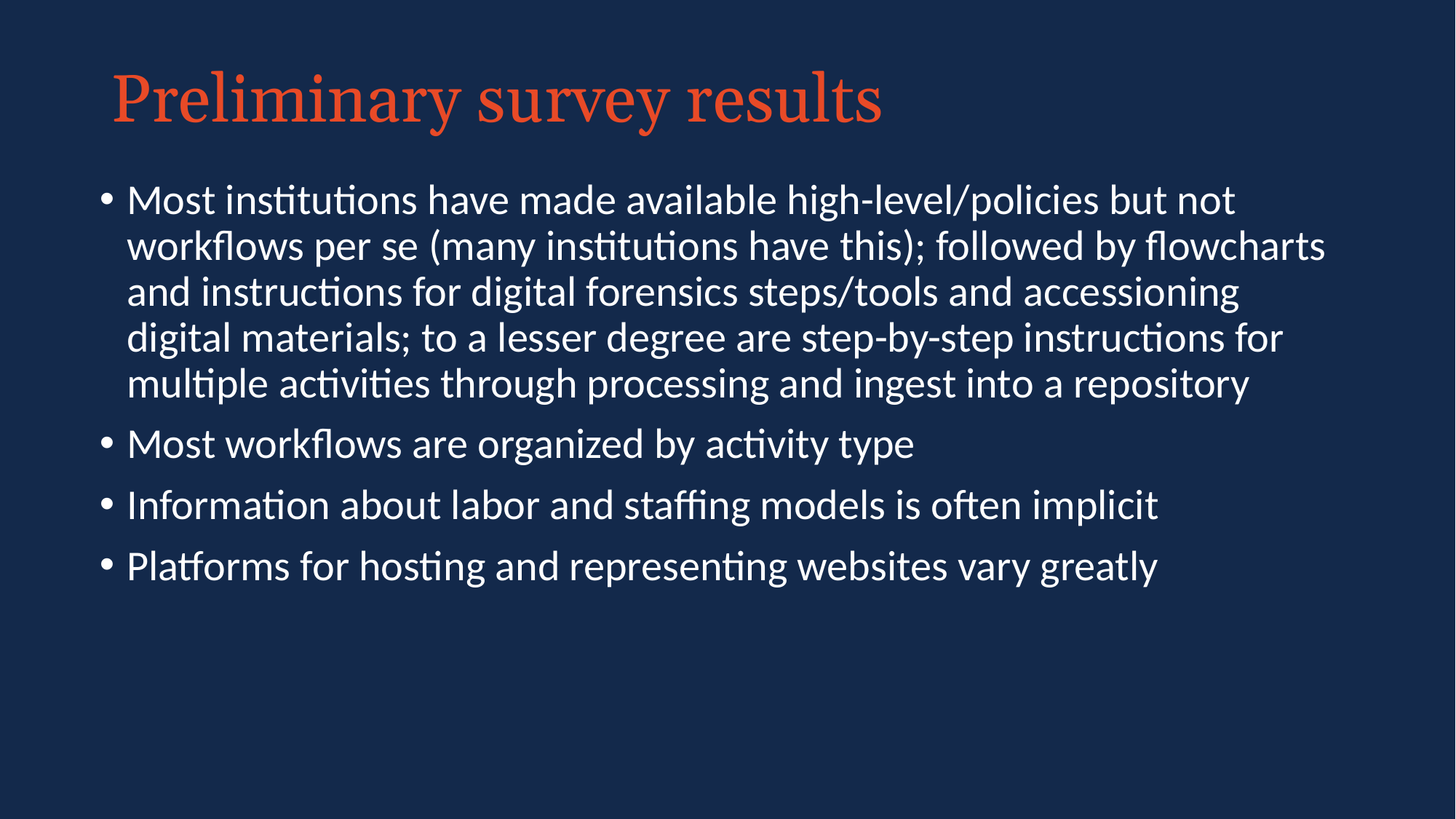

# Preliminary survey results
Most institutions have made available high-level/policies but not workflows per se (many institutions have this); followed by flowcharts and instructions for digital forensics steps/tools and accessioning digital materials; to a lesser degree are step-by-step instructions for multiple activities through processing and ingest into a repository
Most workflows are organized by activity type
Information about labor and staffing models is often implicit
Platforms for hosting and representing websites vary greatly